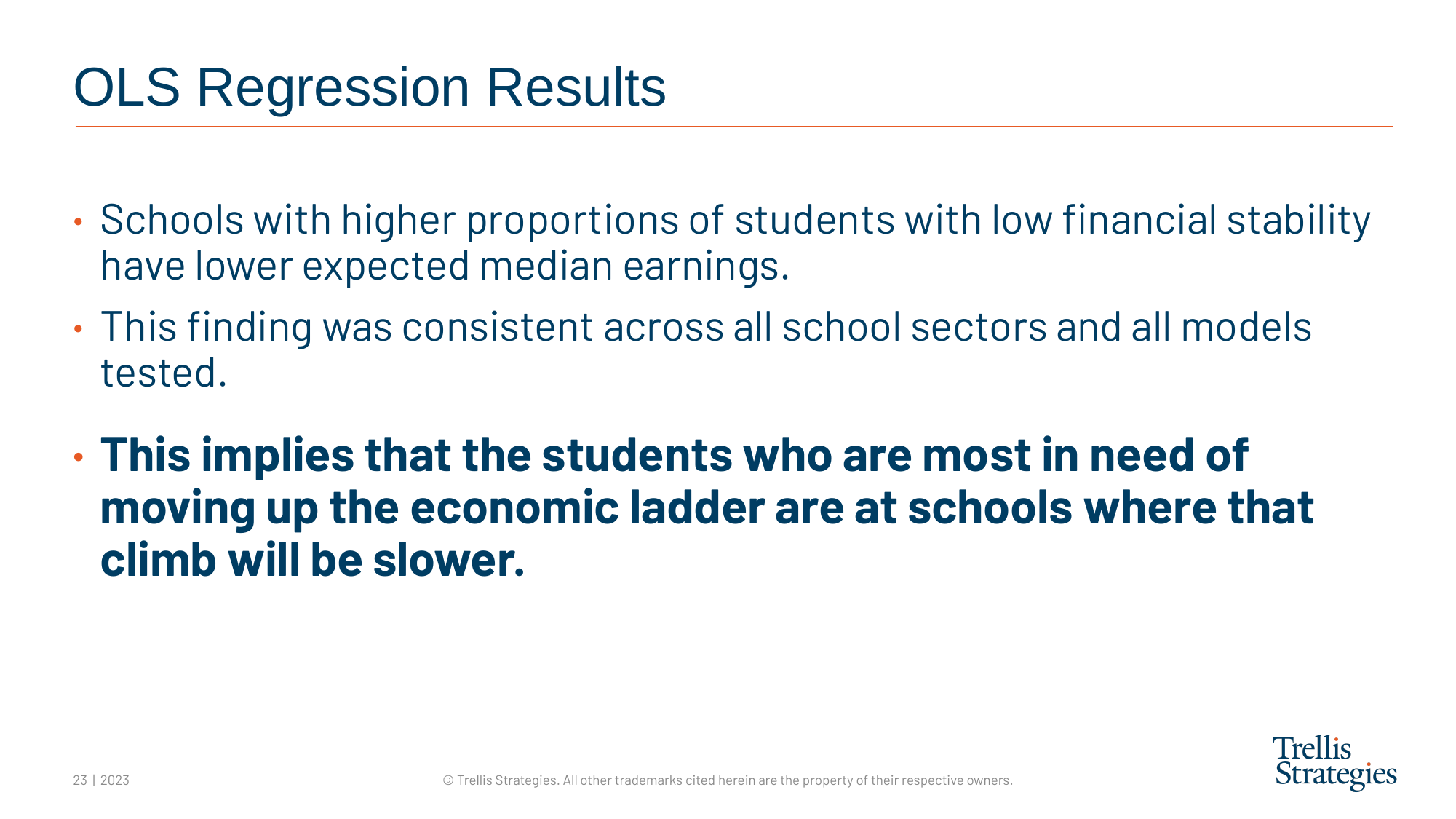

# OLS Regression Results
Schools with higher proportions of students with low financial stability have lower expected median earnings.
This finding was consistent across all school sectors and all models tested.
This implies that the students who are most in need of moving up the economic ladder are at schools where that climb will be slower.